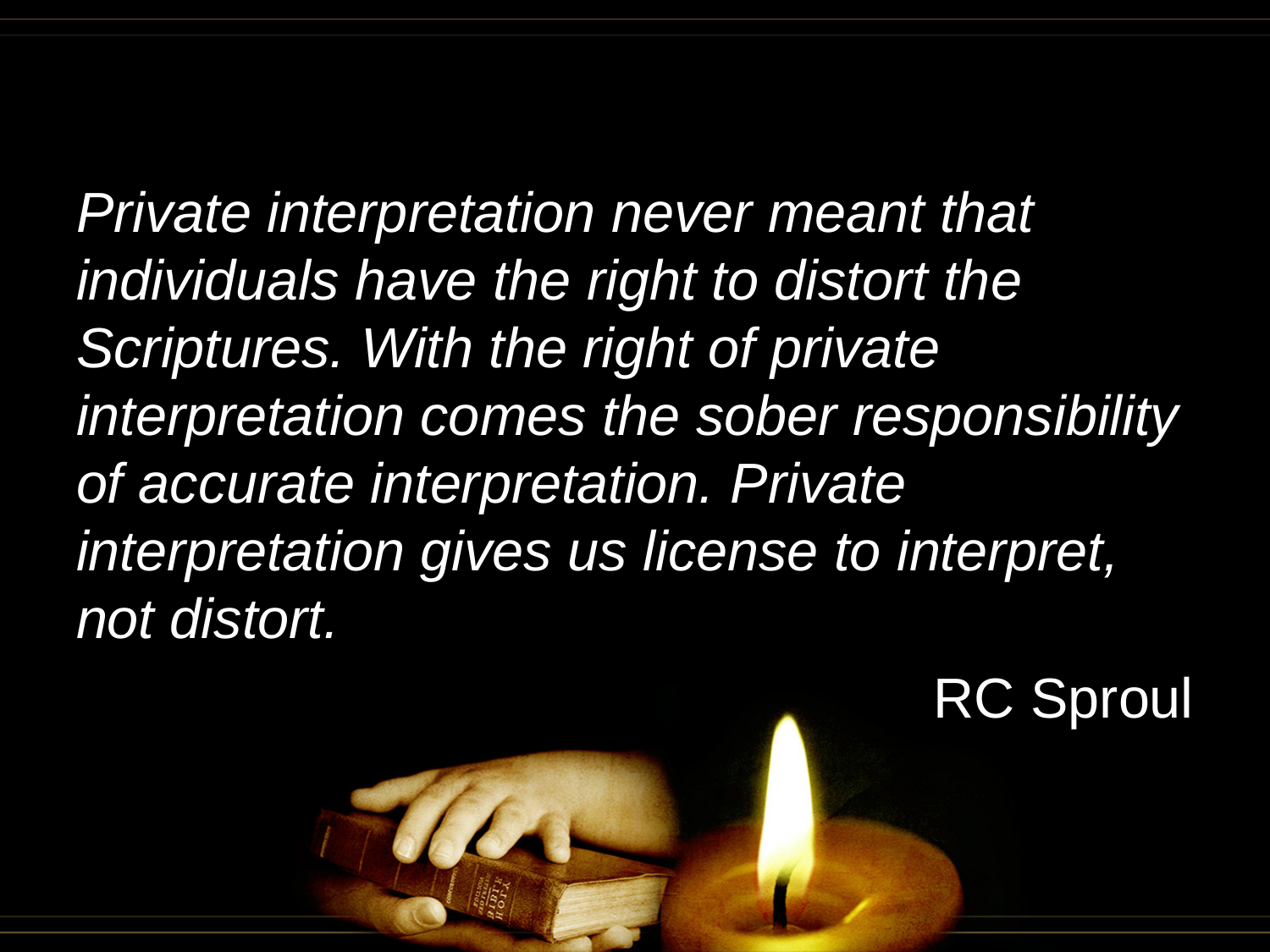

#
Private interpretation never meant that individuals have the right to distort the Scriptures. With the right of private interpretation comes the sober responsibility of accurate interpretation. Private interpretation gives us license to interpret, not distort.
RC Sproul